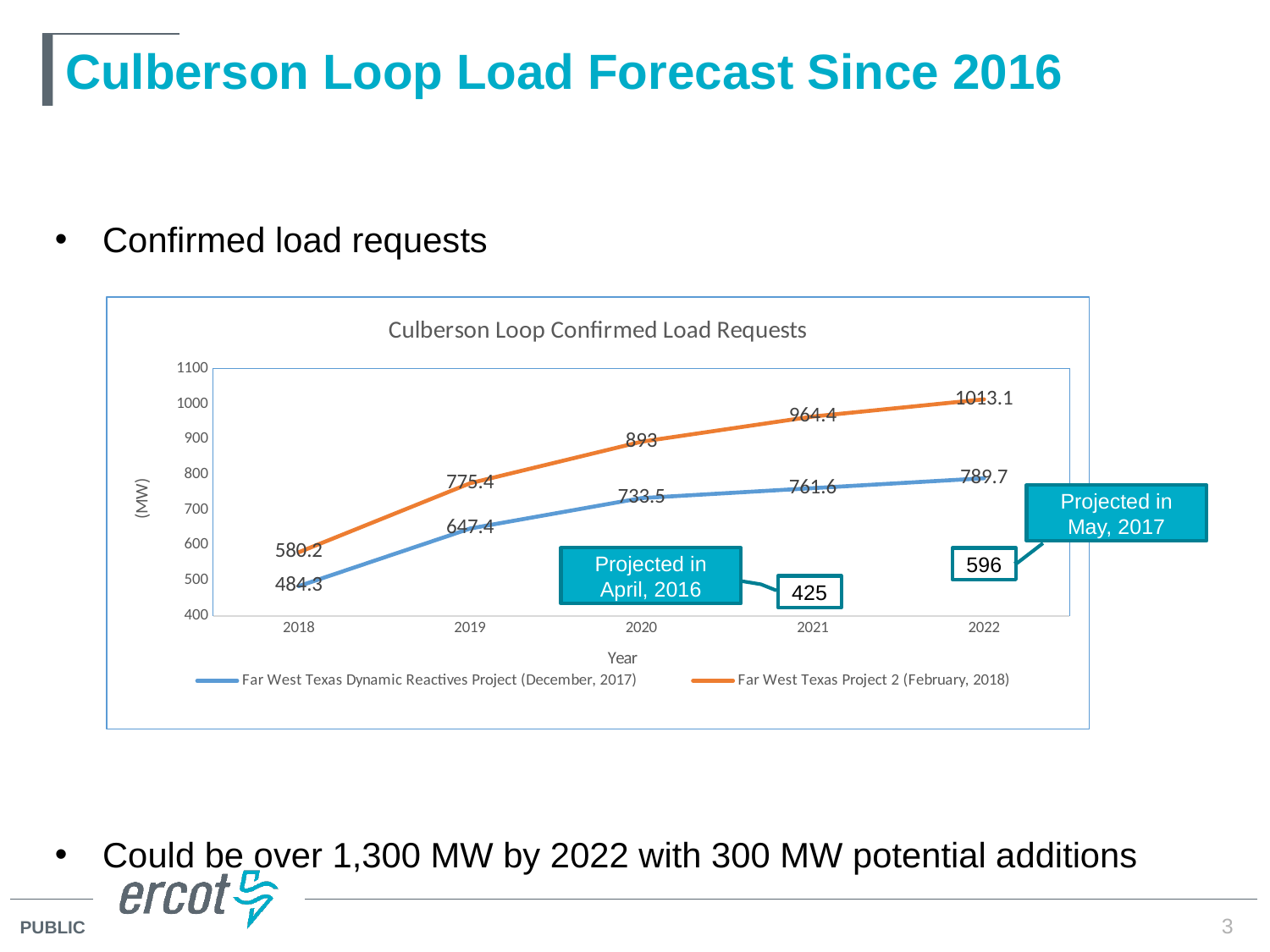

# Culberson Loop Load Forecast Since 2016
Confirmed load requests

Could be over 1,300 MW by 2022 with 300 MW potential additions

### Chart: Culberson Loop Confirmed Load Requests

| Category | Far West Texas Dynamic Reactives Project (December, 2017) | Far West Texas Project 2 (February, 2018) |
|---|---|---|
| 2018 | 484.3 | 580.2 |
| 2019 | 647.4 | 775.4 |
| 2020 | 733.5 | 893.0 |
| 2021 | 761.6 | 964.4 |
| 2022 | 789.7 | 1013.1 |
Projected in May, 2017
Projected in April, 2016
596
425
3